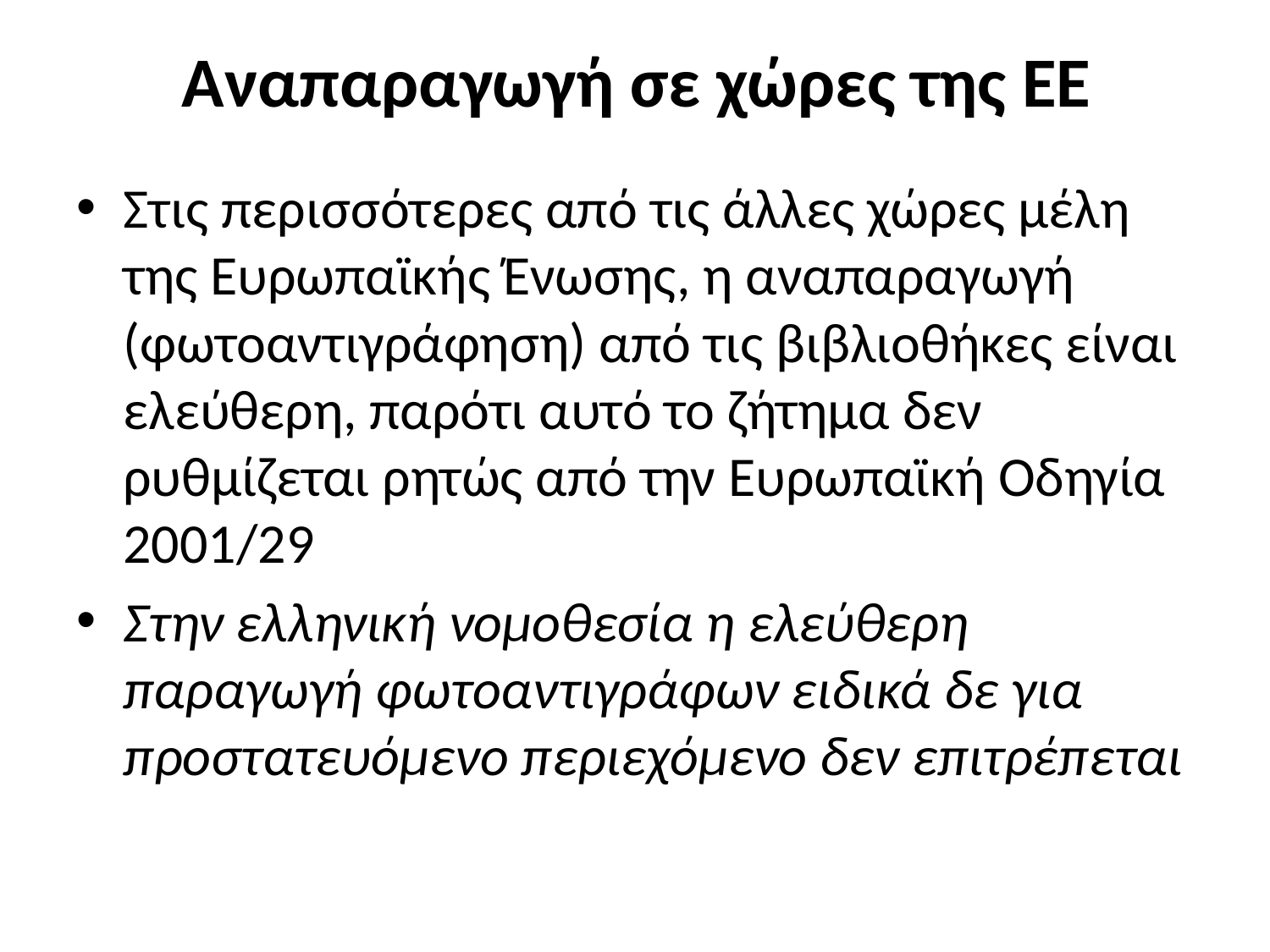

# Αναπαραγωγή σε χώρες της ΕΕ
Στις περισσότερες από τις άλλες χώρες μέλη της Ευρωπαϊκής Ένωσης, η αναπαραγωγή (φωτοαντιγράφηση) από τις βιβλιοθήκες είναι ελεύθερη, παρότι αυτό το ζήτημα δεν ρυθμίζεται ρητώς από την Ευρωπαϊκή Οδηγία 2001/29
Στην ελληνική νομοθεσία η ελεύθερη παραγωγή φωτοαντιγράφων ειδικά δε για προστατευόμενο περιεχόμενο δεν επιτρέπεται